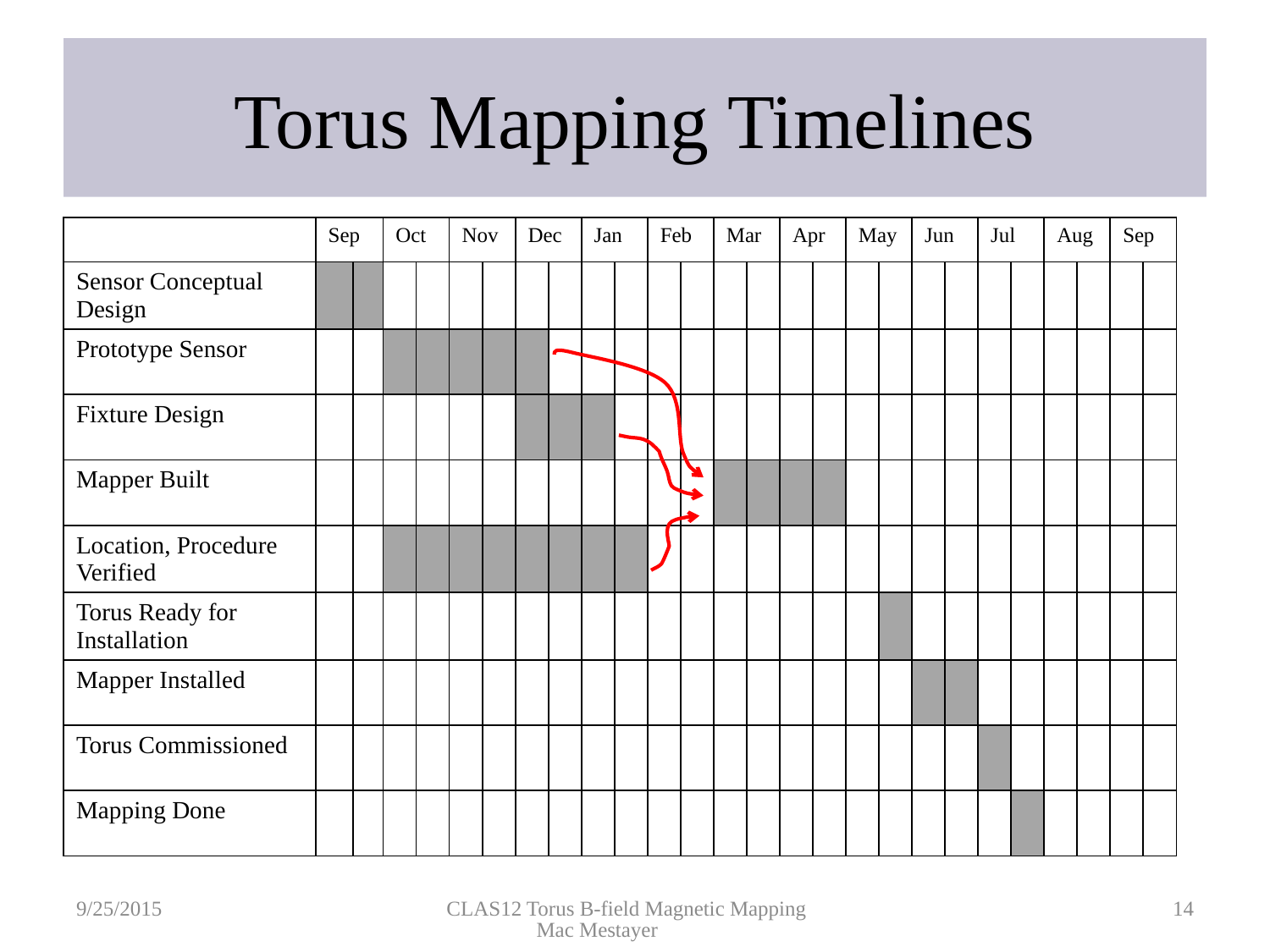

# Torus Mapping Timelines
|  | Sep |  | Oct |  | Nov |  | Dec |  | Jan |  | Feb |  | Mar |  | Apr |  | May |  | Jun |  | Jul |  | Aug |  | Sep |  |
| --- | --- | --- | --- | --- | --- | --- | --- | --- | --- | --- | --- | --- | --- | --- | --- | --- | --- | --- | --- | --- | --- | --- | --- | --- | --- | --- |
| Sensor Conceptual Design |  |  |  |  |  |  |  |  |  |  |  |  |  |  |  |  |  |  |  |  |  |  |  |  |  |  |
| Prototype Sensor |  |  |  |  |  |  |  |  |  |  |  |  |  |  |  |  |  |  |  |  |  |  |  |  |  |  |
| Fixture Design |  |  |  |  |  |  |  |  |  |  |  |  |  |  |  |  |  |  |  |  |  |  |  |  |  |  |
| Mapper Built |  |  |  |  |  |  |  |  |  |  |  |  |  |  |  |  |  |  |  |  |  |  |  |  |  |  |
| Location, Procedure Verified |  |  |  |  |  |  |  |  |  |  |  |  |  |  |  |  |  |  |  |  |  |  |  |  |  |  |
| Torus Ready for Installation |  |  |  |  |  |  |  |  |  |  |  |  |  |  |  |  |  |  |  |  |  |  |  |  |  |  |
| Mapper Installed |  |  |  |  |  |  |  |  |  |  |  |  |  |  |  |  |  |  |  |  |  |  |  |  |  |  |
| Torus Commissioned |  |  |  |  |  |  |  |  |  |  |  |  |  |  |  |  |  |  |  |  |  |  |  |  |  |  |
| Mapping Done |  |  |  |  |  |  |  |  |  |  |  |  |  |  |  |  |  |  |  |  |  |  |  |  |  |  |

9/25/2015
CLAS12 Torus B-field Magnetic Mapping                    Mac Mestayer
14